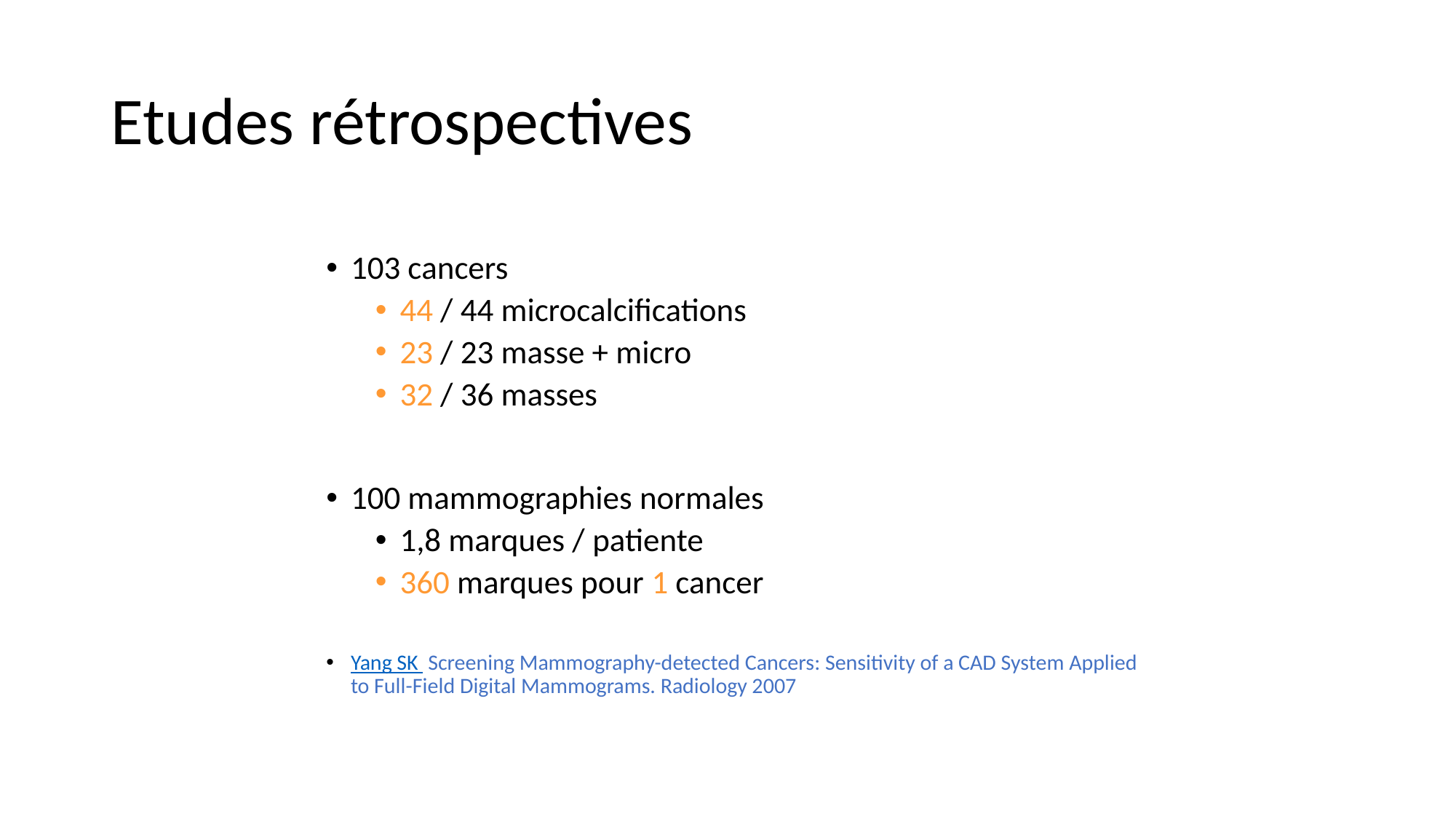

# Etudes rétrospectives
103 cancers
44 / 44 microcalcifications
23 / 23 masse + micro
32 / 36 masses

100 mammographies normales
1,8 marques / patiente
360 marques pour 1 cancer

Yang SK  Screening Mammography-detected Cancers: Sensitivity of a CAD System Applied to Full-Field Digital Mammograms. Radiology 2007